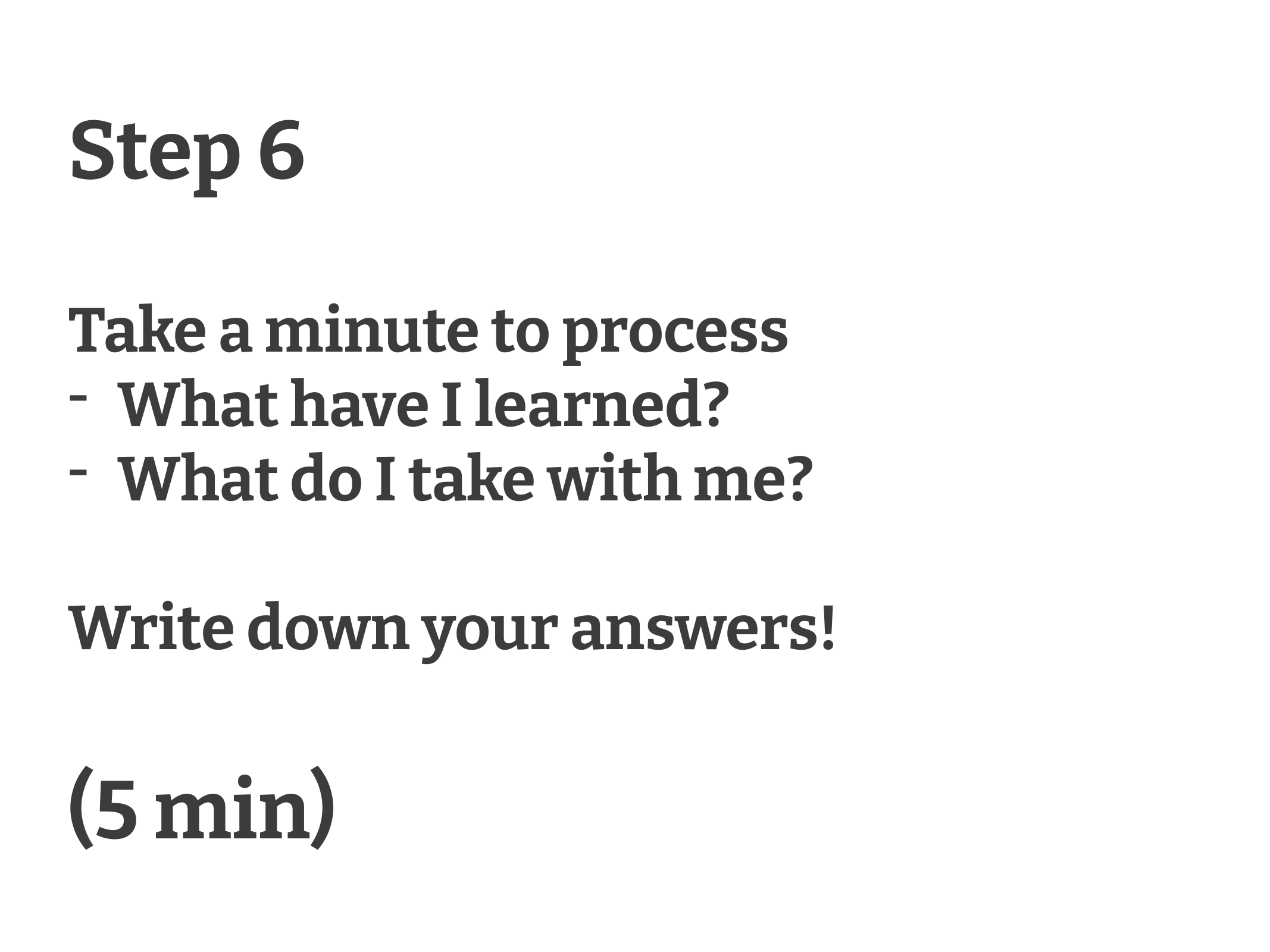

Step 6

Take a minute to process
What have I learned?
What do I take with me?

Write down your answers!

(5 min)